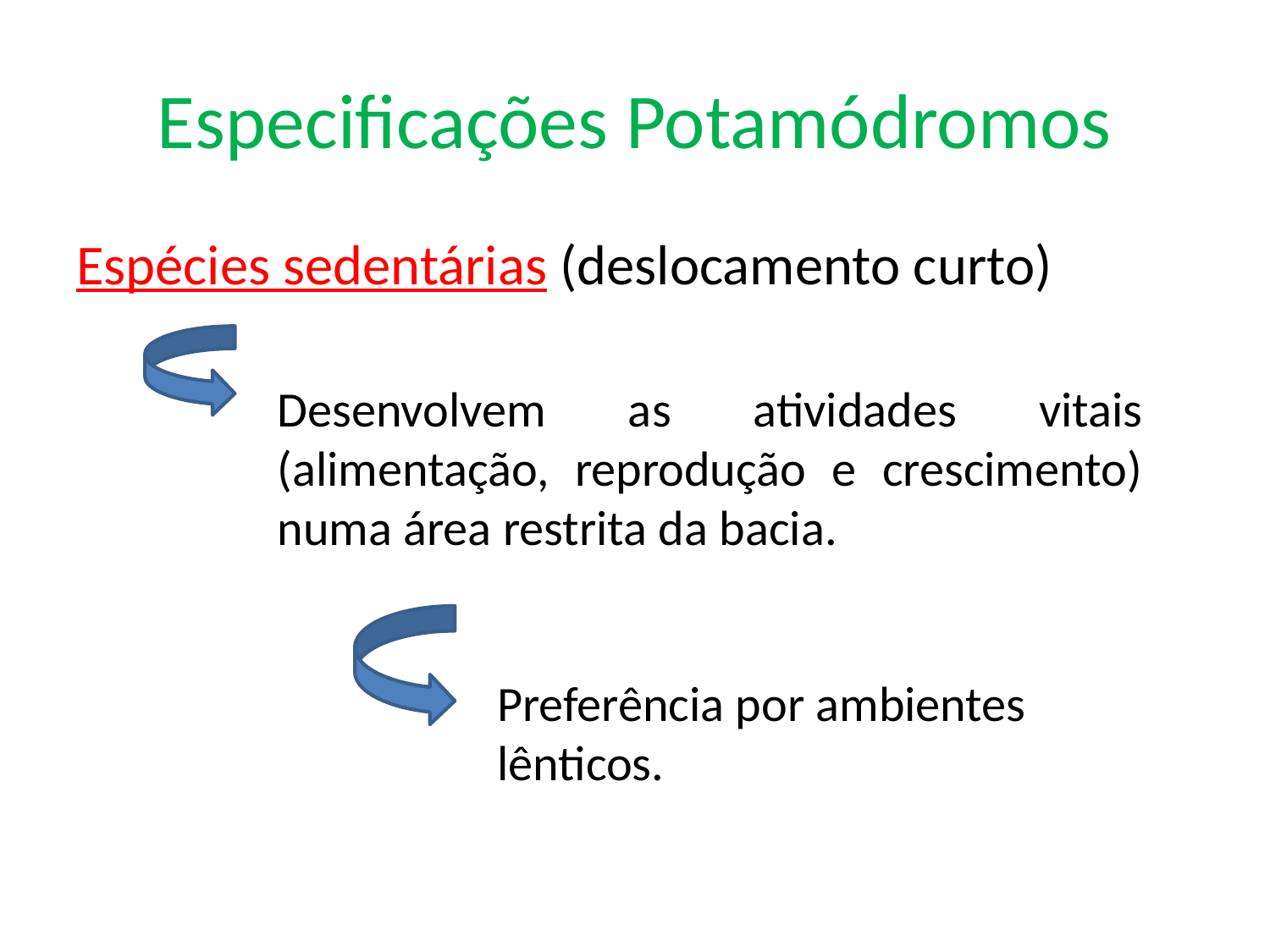

# Especificações Potamódromos
Espécies sedentárias (deslocamento curto)

Desenvolvem as atividades vitais (alimentação, reprodução e crescimento) numa área restrita da bacia.

Preferência por ambientes lênticos.